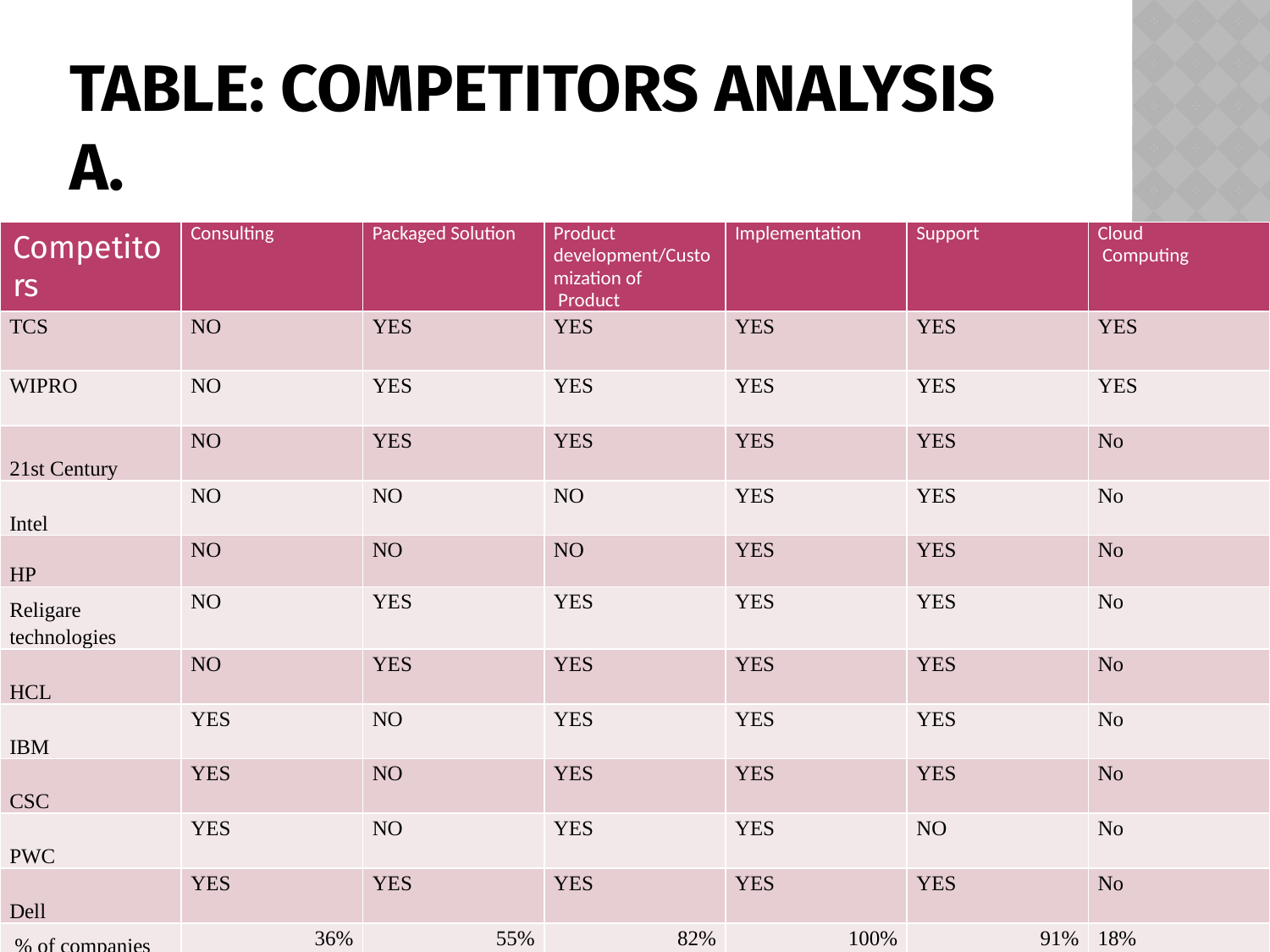

# Table: COMPETITORS ANALYSIS   A.
| Competitors | Consulting | Packaged Solution | Product development/Customization of Product | Implementation | Support | Cloud Computing |
| --- | --- | --- | --- | --- | --- | --- |
| TCS | NO | YES | YES | YES | YES | YES |
| WIPRO | NO | YES | YES | YES | YES | YES |
| 21st Century | NO | YES | YES | YES | YES | No |
| Intel | NO | NO | NO | YES | YES | No |
| HP | NO | NO | NO | YES | YES | No |
| Religare technologies | NO | YES | YES | YES | YES | No |
| HCL | NO | YES | YES | YES | YES | No |
| IBM | YES | NO | YES | YES | YES | No |
| CSC | YES | NO | YES | YES | YES | No |
| PWC | YES | NO | YES | YES | NO | No |
| Dell | YES | YES | YES | YES | YES | No |
| % of companies providing | 36% | 55% | 82% | 100% | 91% | 18% |